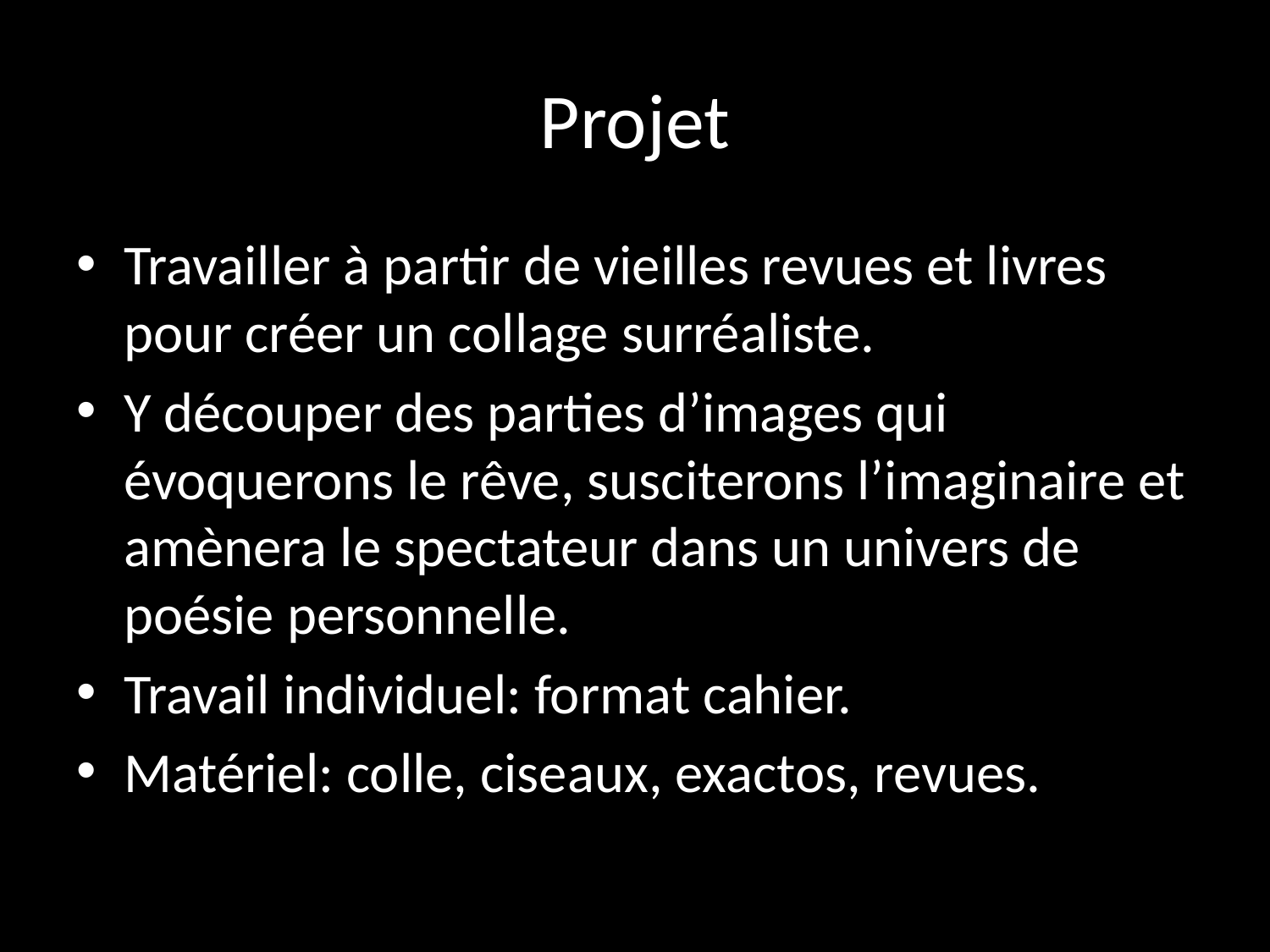

# Projet
Travailler à partir de vieilles revues et livres pour créer un collage surréaliste.
Y découper des parties d’images qui évoquerons le rêve, susciterons l’imaginaire et amènera le spectateur dans un univers de poésie personnelle.
Travail individuel: format cahier.
Matériel: colle, ciseaux, exactos, revues.